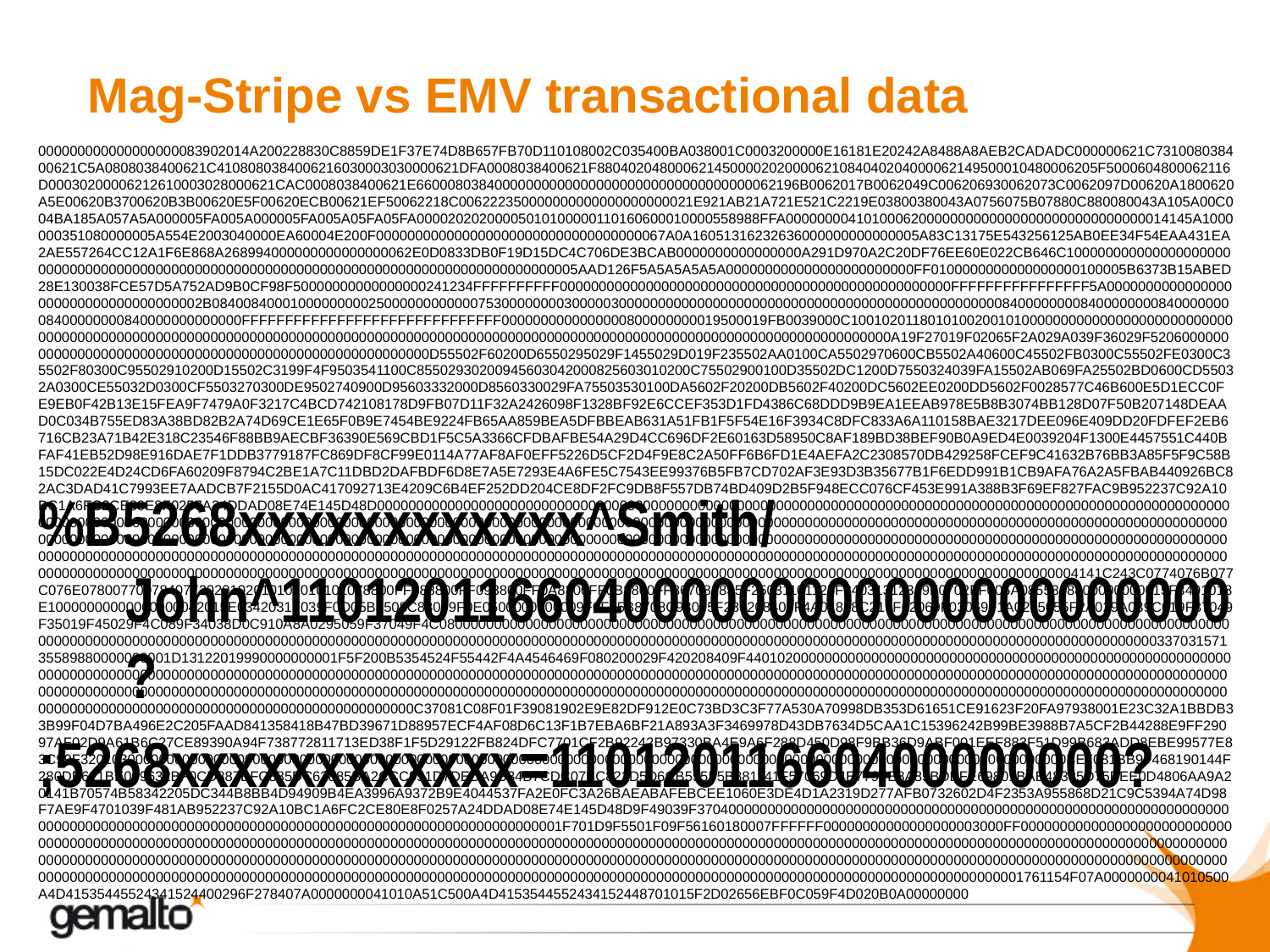

# Mag-Stripe vs EMV transactional data

	000000000000000000083902014A200228830C8859DE1F37E74D8B657FB70D110108002C035400BA038001C0003200000E16181E20242A8488A8AEB2CADADC000000621C731008038400621C5A0808038400621C4108080384006216030003030000621DFA0008038400621F8804020480006214500002020000621084040204000062149500010480006205F5000604800062116D00030200006212610003028000621CAC0008038400621E6600080384000000000000000000000000000000000062196B0062017B0062049C006206930062073C0062097D00620A1800620A5E00620B3700620B3B00620E5F00620ECB00621EF50062218C006222350000000000000000000021E921AB21A721E521C2219E03800380043A0756075B07880C880080043A105A00C004BA185A057A5A000005FA005A000005FA005A05FA05FA00002020200005010100000110160600010000558988FFA0000000041010006200000000000000000000000000000014145A1000000351080000005A554E2003040000EA60004E200F0000000000000000000000000000000000067A0A16051316232636000000000000005A83C13175E543256125AB0EE34F54EAA431EA2AE557264CC12A1F6E868A268994000000000000000062E0D0833DB0F19D15DC4C706DE3BCAB0000000000000000A291D970A2C20DF76EE60E022CB646C100000000000000000000000000000000000000000000000000000000000000000000000000000000000000005AAD126F5A5A5A5A5A000000000000000000000000FF0100000000000000000100005B6373B15ABED28E130038FCE57D5A752AD9B0CF98F50000000000000000241234FFFFFFFFFF00000000000000000000000000000000000000000000000000FFFFFFFFFFFFFFFF5A0000000000000000000000000000000000002B084008400010000000002500000000000075300000000300000300000000000000000000000000000000000000000000000008400000000840000000084000000008400000000840000000000000FFFFFFFFFFFFFFFFFFFFFFFFFFFFFF0000000000000000800000000019500019FB0039000C10010201180101002001010000000000000000000000000000000000000000000000000000000000000000000000000000000000000000000000000000000000000000000000000000000000000000A19F27019F02065F2A029A039F36029F520600000000000000000000000000000000000000000000000000000000D55502F60200D6550295029F1455029D019F235502AA0100CA5502970600CB5502A40600C45502FB0300C55502FE0300C35502F80300C95502910200D15502C3199F4F9503541100C85502930200945603042000825603010200C75502900100D35502DC1200D7550324039FA15502AB069FA25502BD0600CD55032A0300CE55032D0300CF5503270300DE9502740900D95603332000D8560330029FA75503530100DA5602F20200DB5602F40200DC5602EE0200DD5602F0028577C46B600E5D1ECC0FE9EB0F42B13E15FEA9F7479A0F3217C4BCD742108178D9FB07D11F32A2426098F1328BF92E6CCEF353D1FD4386C68DDD9B9EA1EEAB978E5B8B3074BB128D07F50B207148DEAAD0C034B755ED83A38BD82B2A74D69CE1E65F0B9E7454BE9224FB65AA859BEA5DFBBEAB631A51FB1F5F54E16F3934C8DFC833A6A110158BAE3217DEE096E409DD20FDFEF2EB6716CB23A71B42E318C23546F88BB9AECBF36390E569CBD1F5C5A3366CFDBAFBE54A29D4CC696DF2E60163D58950C8AF189BD38BEF90B0A9ED4E0039204F1300E4457551C440BFAF41EB52D98E916DAE7F1DDB3779187FC869DF8CF99E0114A77AF8AF0EFF5226D5CF2D4F9E8C2A50FF6B6FD1E4AEFA2C2308570DB429258FCEF9C41632B76BB3A85F5F9C58B15DC022E4D24CD6FA60209F8794C2BE1A7C11DBD2DAFBDF6D8E7A5E7293E4A6FE5C7543EE99376B5FB7CD702AF3E93D3B35677B1F6EDD991B1CB9AFA76A2A5FBAB440926BC82AC3DAD41C7993EE7AADCB7F2155D0AC417092713E4209C6B4EF252DD204CE8DF2FC9DB8F557DB74BD409D2B5F948ECC076CF453E991A388B3F69EF827FAC9B952237C92A10BC1A6FC2CE80E8F0257A24DDAD08E74E145D48D00000000000000000000000000000000000000000000000000000000000000000000000000000000000000000000000000000000000000000000000000000000000000000000000000000000000000000000000000000000000000000000000000000000000000000000000000000000000000000000000000000000000000000000000000000000000000000000000000000000000000000000000000000000000000000000000000000000000000000000000000000000000000000000000000000000000000000000000000000000000000000000000000000000000000000000000000000000000000000000000000000000000000000000000000000000000000000000000000000000000000000000000000000000000000000000000000000000000000000000000000000000000000000000000000000000000000000000000000000000000000000000000000000000000000000000000004141C243C0774076B077C076E0780077007840772020102010101010101078800FF088800FF098800FF0A8800FF0B8800FF867081835F25031101125F24031312319F0702FF005A0855898800000000015F3401018E10000000000000000042015E0342031F039F0D05B8508C88009F0E0500000000009F0F05B8708C98005F280208409F4A01828C219F02069F03069F1A0295055F2A029A039C019F37049F35019F45029F4C089F34038D0C910A8A0295059F37049F4C080000000000000000000000000000000000000000000000000000000000000000000000000000000000000000000000000000000000000000000000000000000000000000000000000000000000000000000000000000000000000000000000000000000000000000000000000000000000000000000000000033703157135589880000000001D13122019990000000001F5F200B5354524F55442F4A4546469F080200029F420208409F440102000000000000000000000000000000000000000000000000000000000000000000000000000000000000000000000000000000000000000000000000000000000000000000000000000000000000000000000000000000000000000000000000000000000000000000000000000000000000000000000000000000000000000000000000000000000000000000000000000000000000000000000000000000000000000000000000000000000000000000000000000000000000000000000000000000000000000000000000C37081C08F01F39081902E9E82DF912E0C73BD3C3F77A530A70998DB353D61651CE91623F20FA97938001E23C32A1BBDB33B99F04D7BA496E2C205FAAD841358418B47BD39671D88957ECF4AF08D6C13F1B7EBA6BF21A893A3F3469978D43DB7634D5CAA1C15396242B99BE3988B7A5CF2B44288E9FF29097AF02D9A61B6C27CE89390A94F738772811713ED38F1F5D29122FB824DFC7701CF2B92242B97330BA4E9A6F288D450D98F9BB36D9ABF001EEF883F51D99B683ADD8EBE99577E83C99F320103000000000000000000000000000000000000000000000000000000000000000000000000000000000000000000000000000000000000000000000000BE7081BB9F468190144F280DB621BE009632BF0CD887BFC885DC62885BA2CCC951D7DEDA9B34B7CDC07BC822D5D6CB555F5B881141F57069D4E779FE8A85BDBFE69801BAB48385D75BEE0D4806AA9A20141B70574B58342205DC344B8BB4D94909B4EA3996A9372B9E4044537FA2E0FC3A26BAEABAFEBCEE1060E3DE4D1A2319D277AFB0732602D4F2353A955868D21C9C5394A74D98F7AE9F4701039F481AB952237C92A10BC1A6FC2CE80E8F0257A24DDAD08E74E145D48D9F49039F370400000000000000000000000000000000000000000000000000000000000000000000000000000000000000000000000000000000000000000000000000000000001F701D9F5501F09F56160180007FFFFFF00000000000000000003000FF0000000000000000000000000000000000000000000000000000000000000000000000000000000000000000000000000000000000000000000000000000000000000000000000000000000000000000000000000000000000000000000000000000000000000000000000000000000000000000000000000000000000000000000000000000000000000000000000000000000000000000000000000000000000000000000000000000000000000000000000000000000000000000000000000000000000000000000000000000000000000000000000000000000000000000000000001761154F07A0000000041010500A4D41535445524341524400296F278407A0000000041010A51C500A4D4153544552434152448701015F2D02656EBF0C059F4D020B0A00000000

%B5268xxxxxxxxxxxx^Smith/John^110120116604000000000000000000000?
;5268xxxxxxxxxxxx=11012011660400000000?